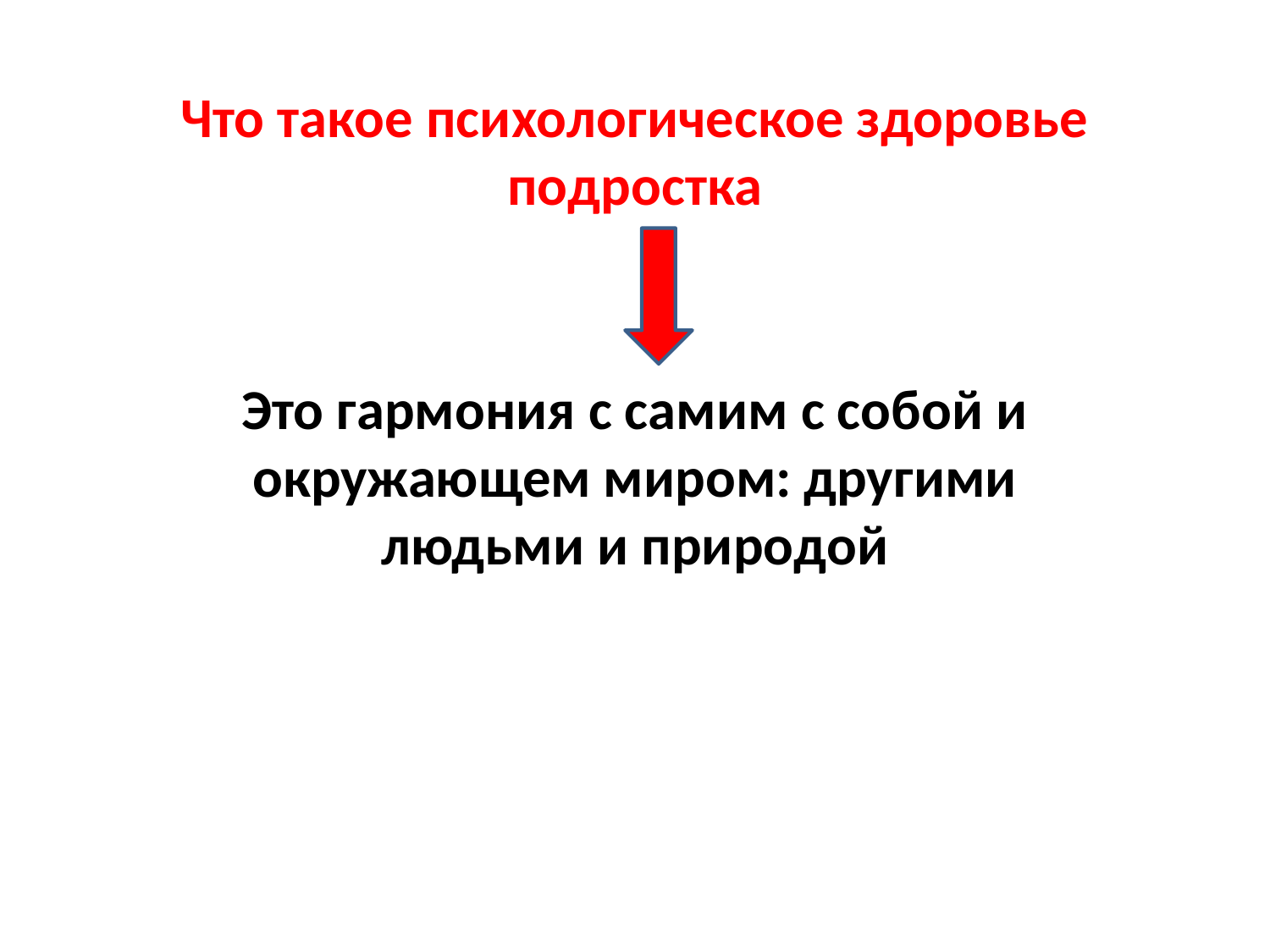

# Что такое психологическое здоровье подростка
Это гармония с самим с собой и окружающем миром: другими людьми и природой